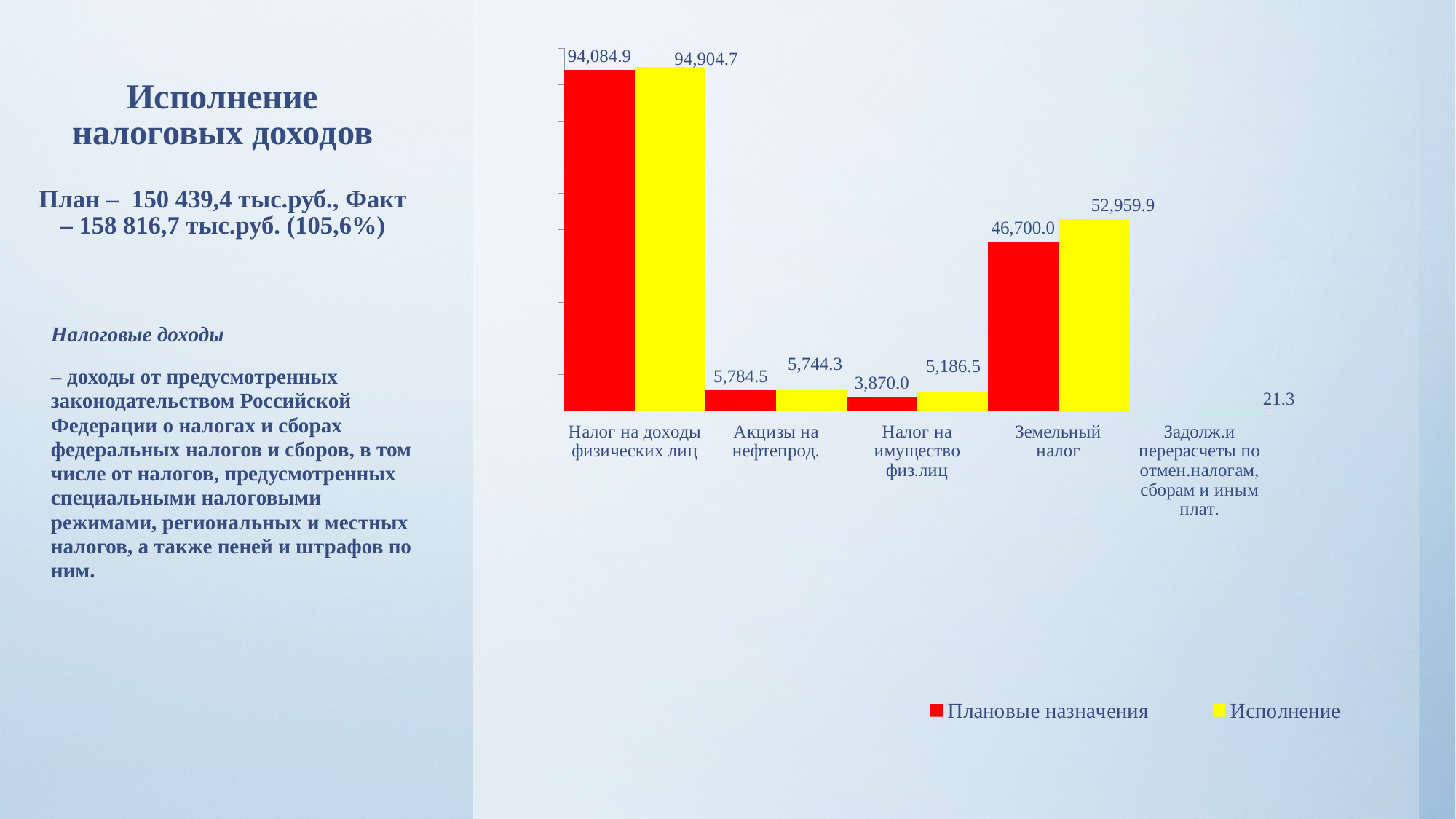

# Исполнение налоговых доходов План –  150 439,4 тыс.руб., Факт – 158 816,7 тыс.руб. (105,6%)

### Chart

| Category | Плановые назначения | Исполнение |
|---|---|---|
| Налог на доходы физических лиц | 94084.9 | 94904.7 |
| Акцизы на нефтепрод. | 5784.5 | 5744.3 |
| Налог на имущество физ.лиц | 3870.0 | 5186.5 |
| Земельный налог | 46700.0 | 52959.9 |
| Задолж.и перерасчеты по отмен.налогам, сборам и иным плат. | None | 21.3 |
Налоговые доходы
– доходы от предусмотренных законодательством Российской Федерации о налогах и сборах федеральных налогов и сборов, в том числе от налогов, предусмотренных специальными налоговыми режимами, региональных и местных налогов, а также пеней и штрафов по ним.